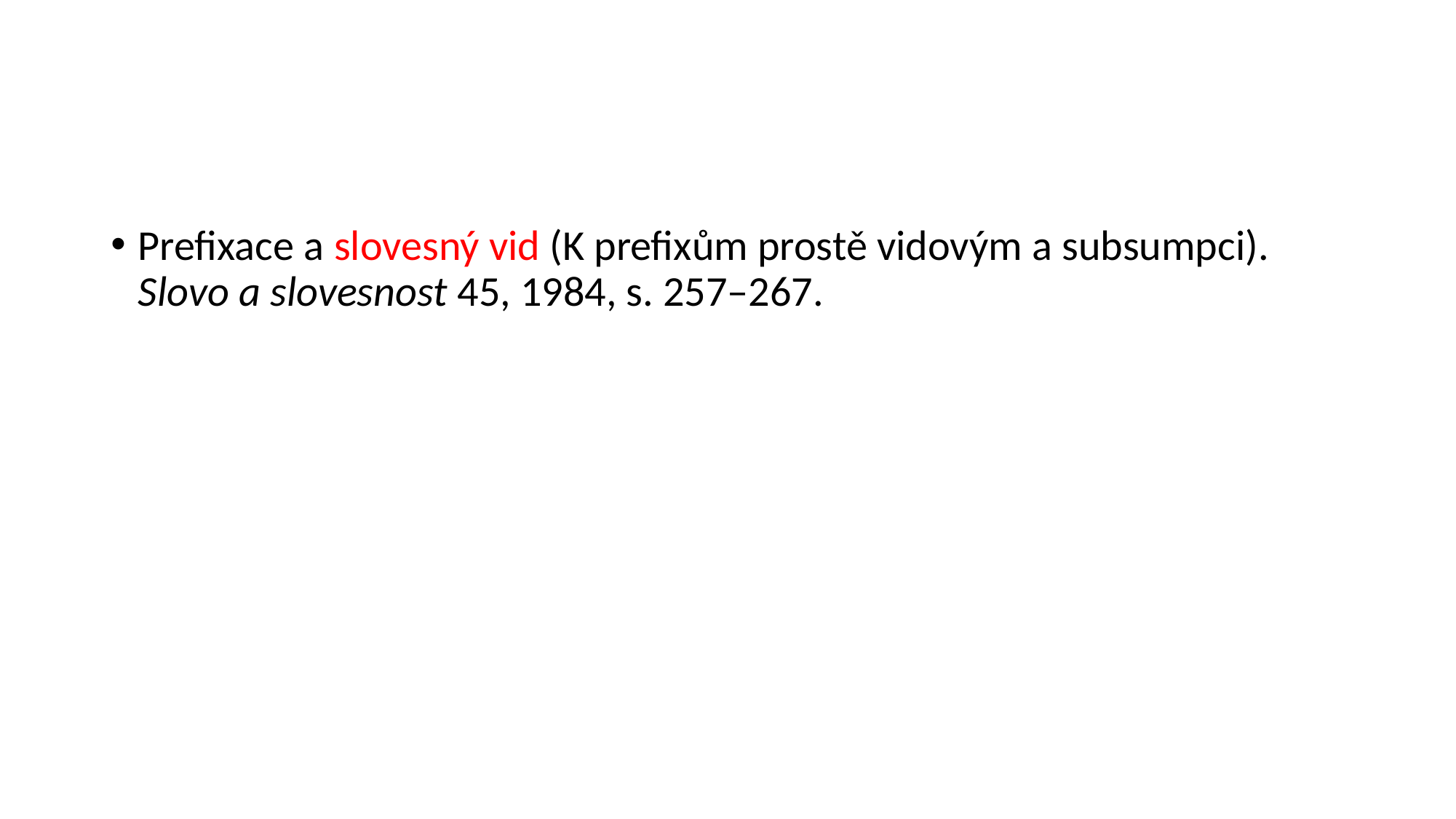

#
Prefixace a slovesný vid (K prefixům prostě vidovým a subsumpci). Slovo a slovesnost 45, 1984, s. 257–267.